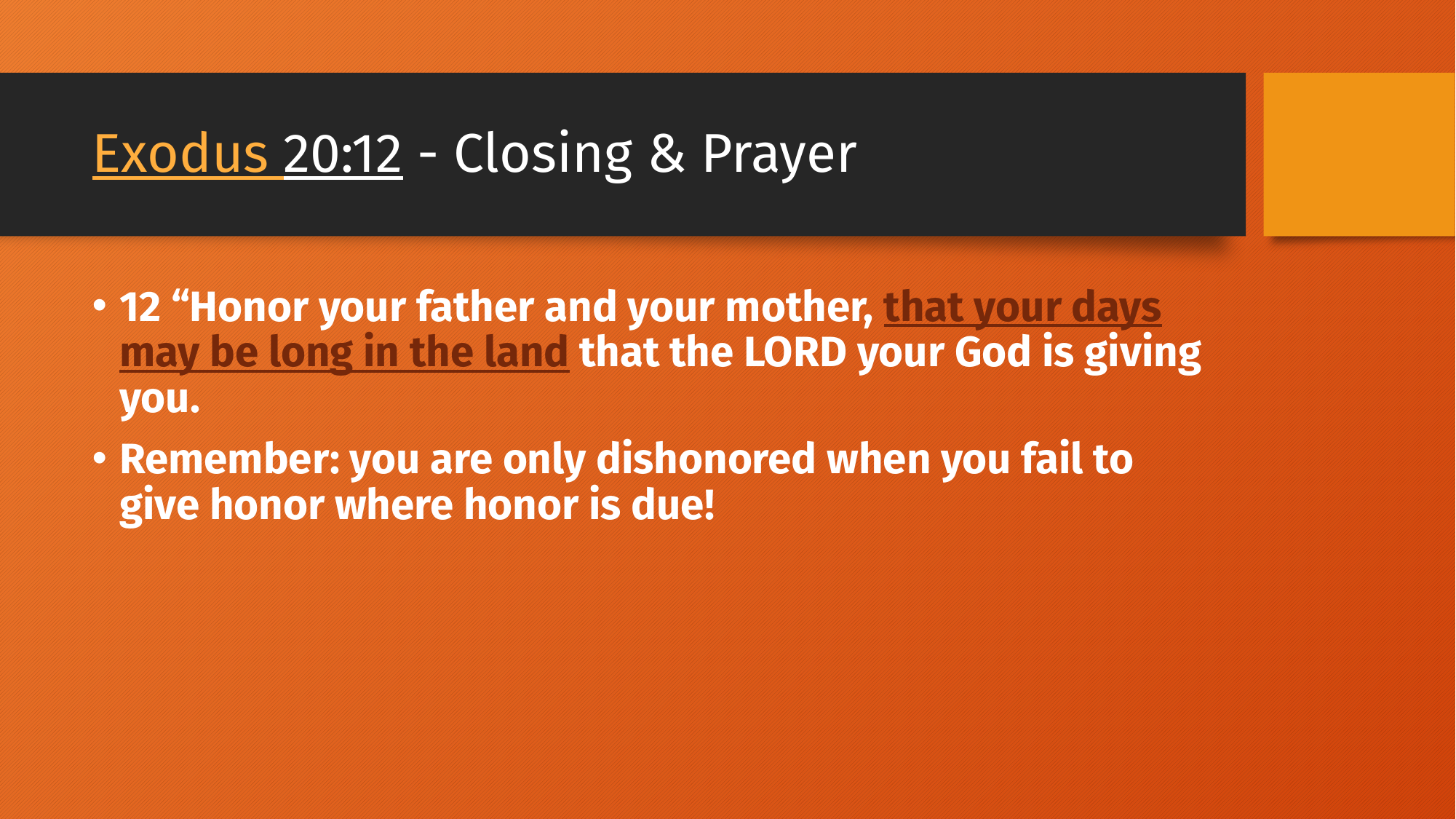

# Exodus 20:12 - Closing & Prayer
12 “Honor your father and your mother, that your days may be long in the land that the Lord your God is giving you.
Remember: you are only dishonored when you fail to give honor where honor is due!